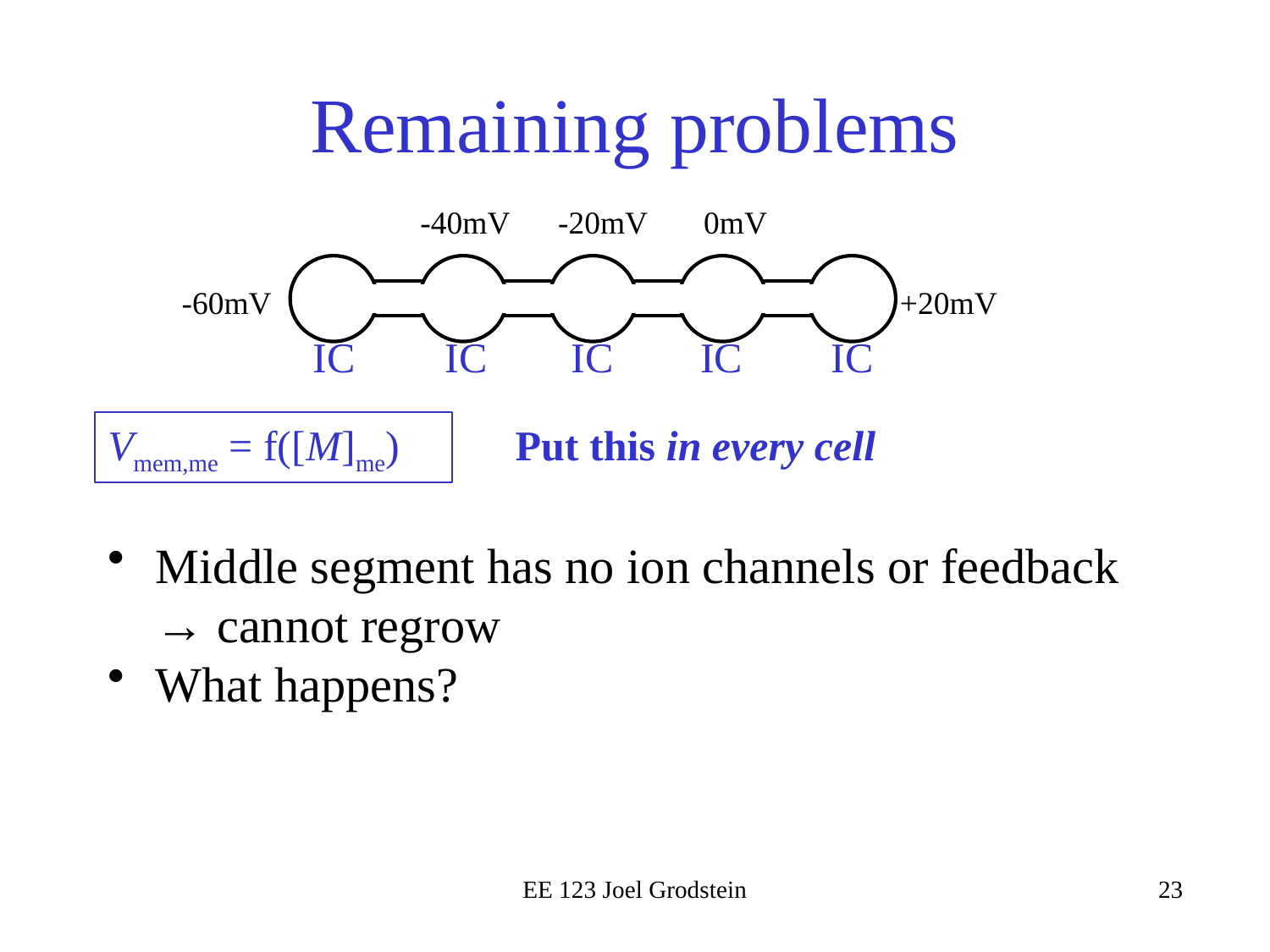

# Remaining problems
-40mV      -20mV       0mV

-60mV
+20mV

IC
IC
IC
IC
IC
Vmem,me = f([M]me)
Put this in every cell
Middle segment has no ion channels or feedback → cannot regrow
What happens?
EE 123 Joel Grodstein